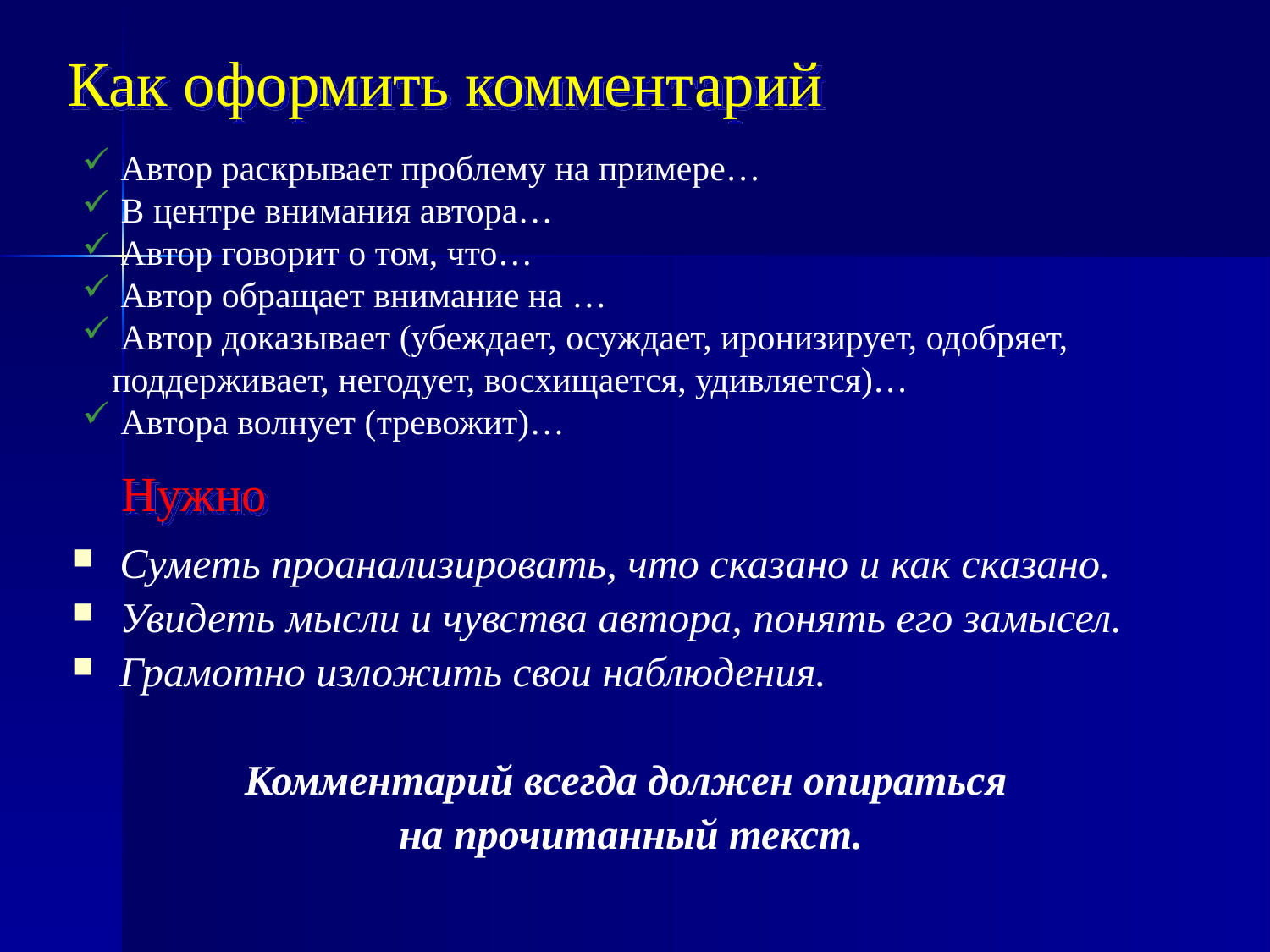

Как оформить комментарий
 Автор раскрывает проблему на примере…
 В центре внимания автора…
 Автор говорит о том, что…
 Автор обращает внимание на …
 Автор доказывает (убеждает, осуждает, иронизирует, одобряет, поддерживает, негодует, восхищается, удивляется)…
 Автора волнует (тревожит)…
Нужно
Суметь проанализировать, что сказано и как сказано.
Увидеть мысли и чувства автора, понять его замысел.
Грамотно изложить свои наблюдения.

Комментарий всегда должен опираться
на прочитанный текст.